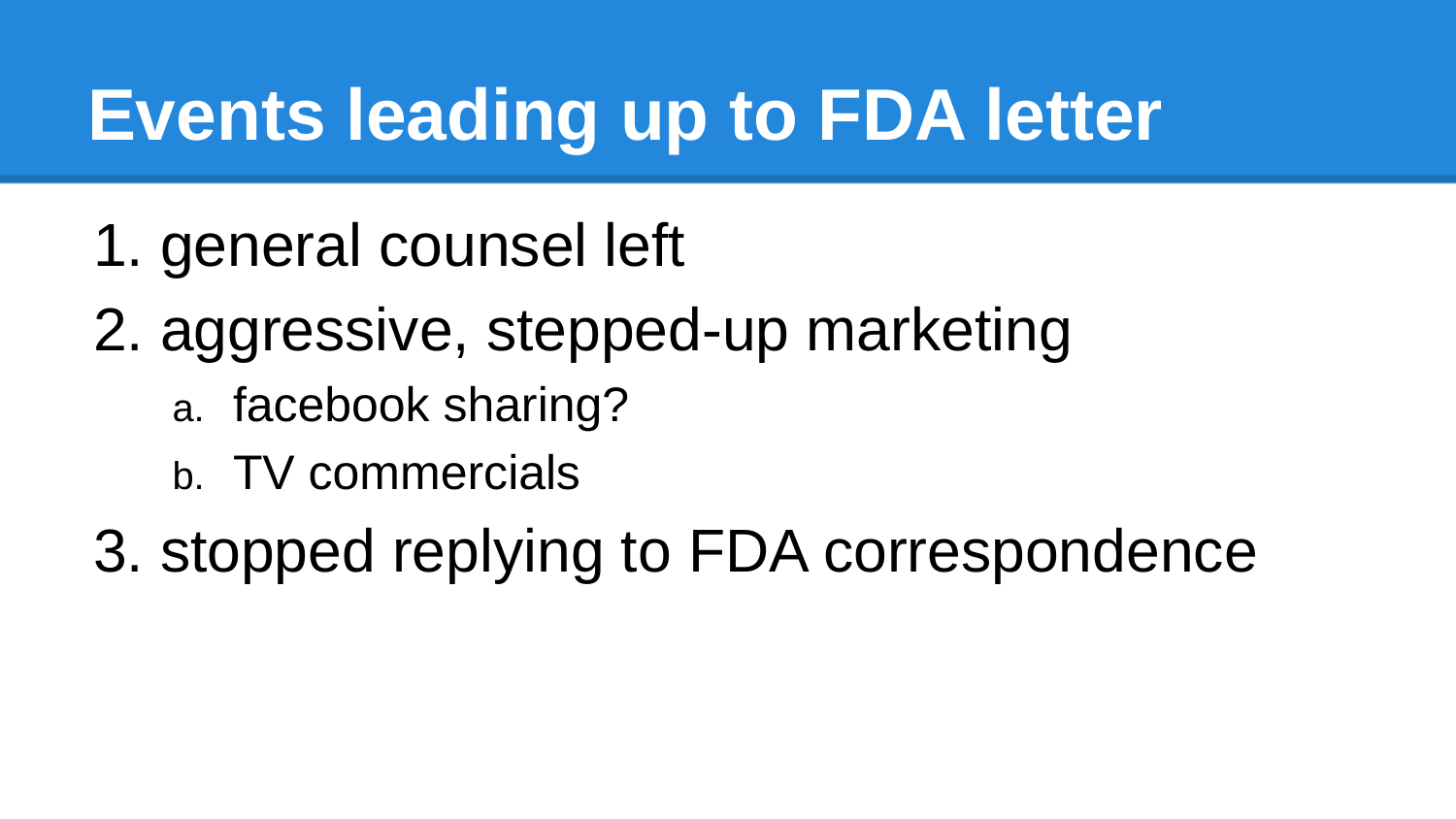

# Events leading up to FDA letter
general counsel left
aggressive, stepped-up marketing
facebook sharing?
TV commercials
stopped replying to FDA correspondence